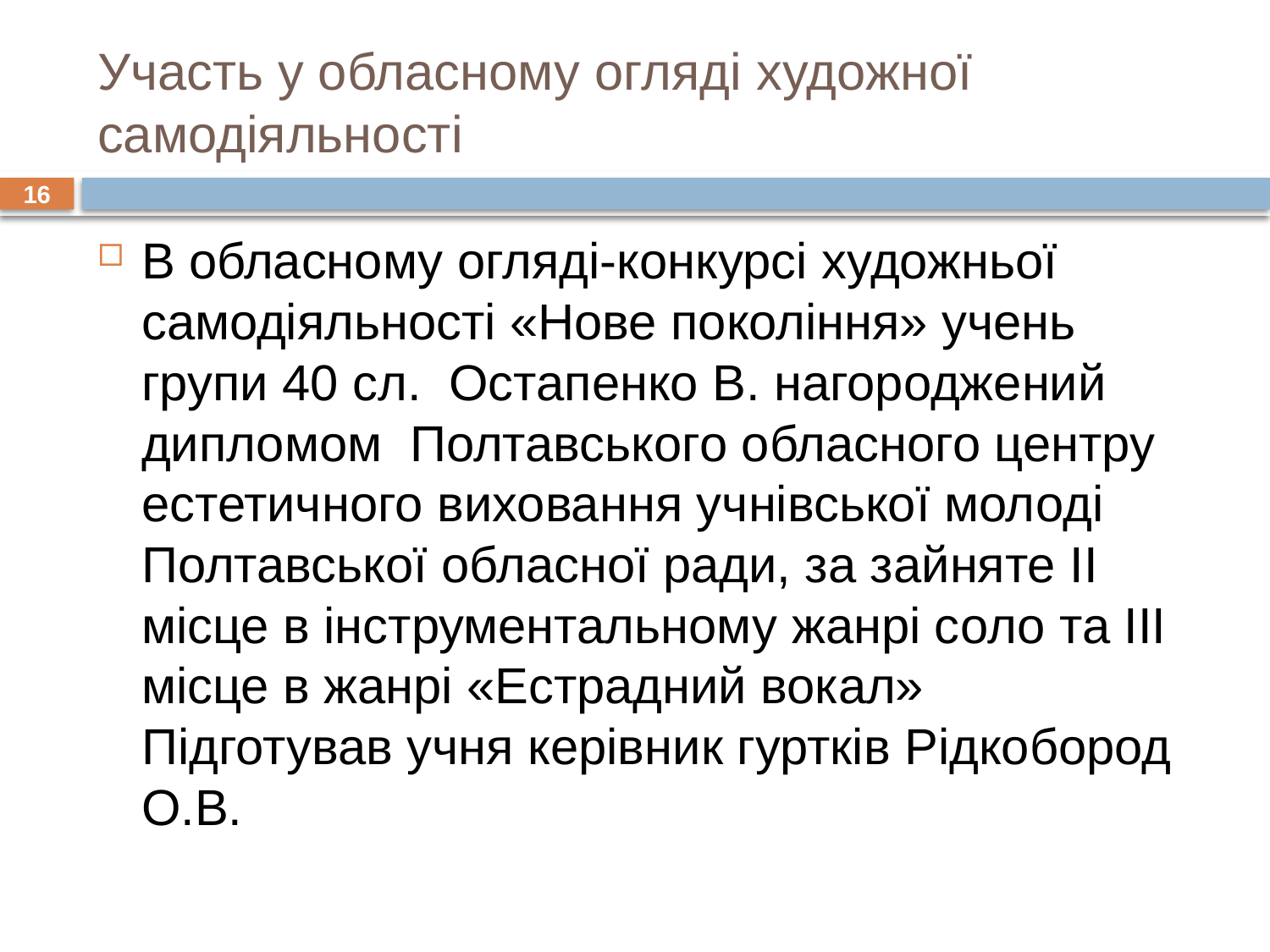

# Участь у обласному огляді художної самодіяльності
16
В обласному огляді-конкурсі художньої самодіяльності «Нове покоління» учень групи 40 сл.  Остапенко В. нагороджений дипломом  Полтавського обласного центру естетичного виховання учнівської молоді Полтавської обласної ради, за зайняте ІІ місце в інструментальному жанрі соло та ІІІ місце в жанрі «Естрадний вокал»  Підготував учня керівник гуртків Рідкобород О.В.